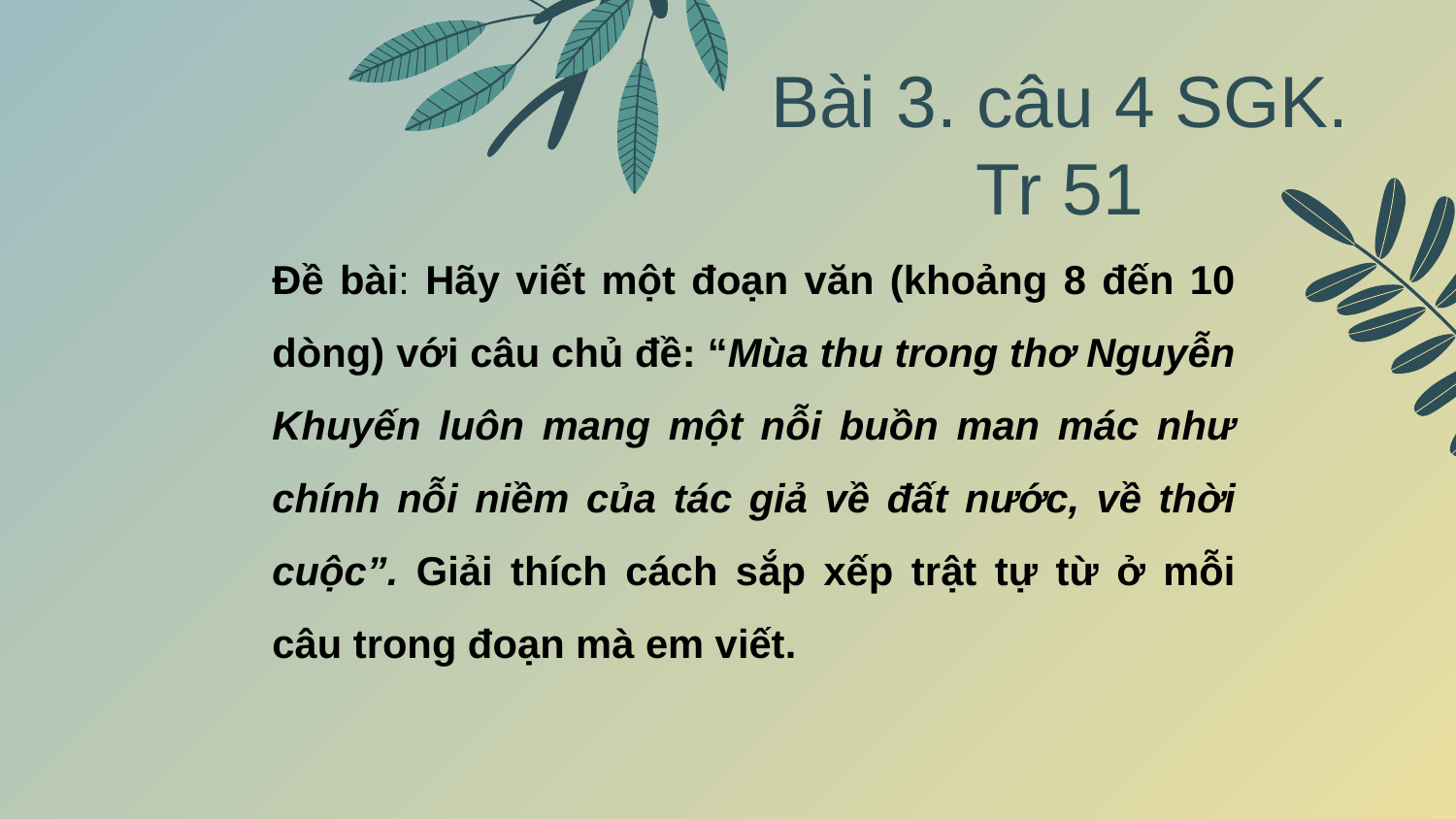

Bài 3. câu 4 SGK. Tr 51
Đề bài: Hãy viết một đoạn văn (khoảng 8 đến 10 dòng) với câu chủ đề: “Mùa thu trong thơ Nguyễn Khuyến luôn mang một nỗi buồn man mác như chính nỗi niềm của tác giả về đất nước, về thời cuộc”. Giải thích cách sắp xếp trật tự từ ở mỗi câu trong đoạn mà em viết.